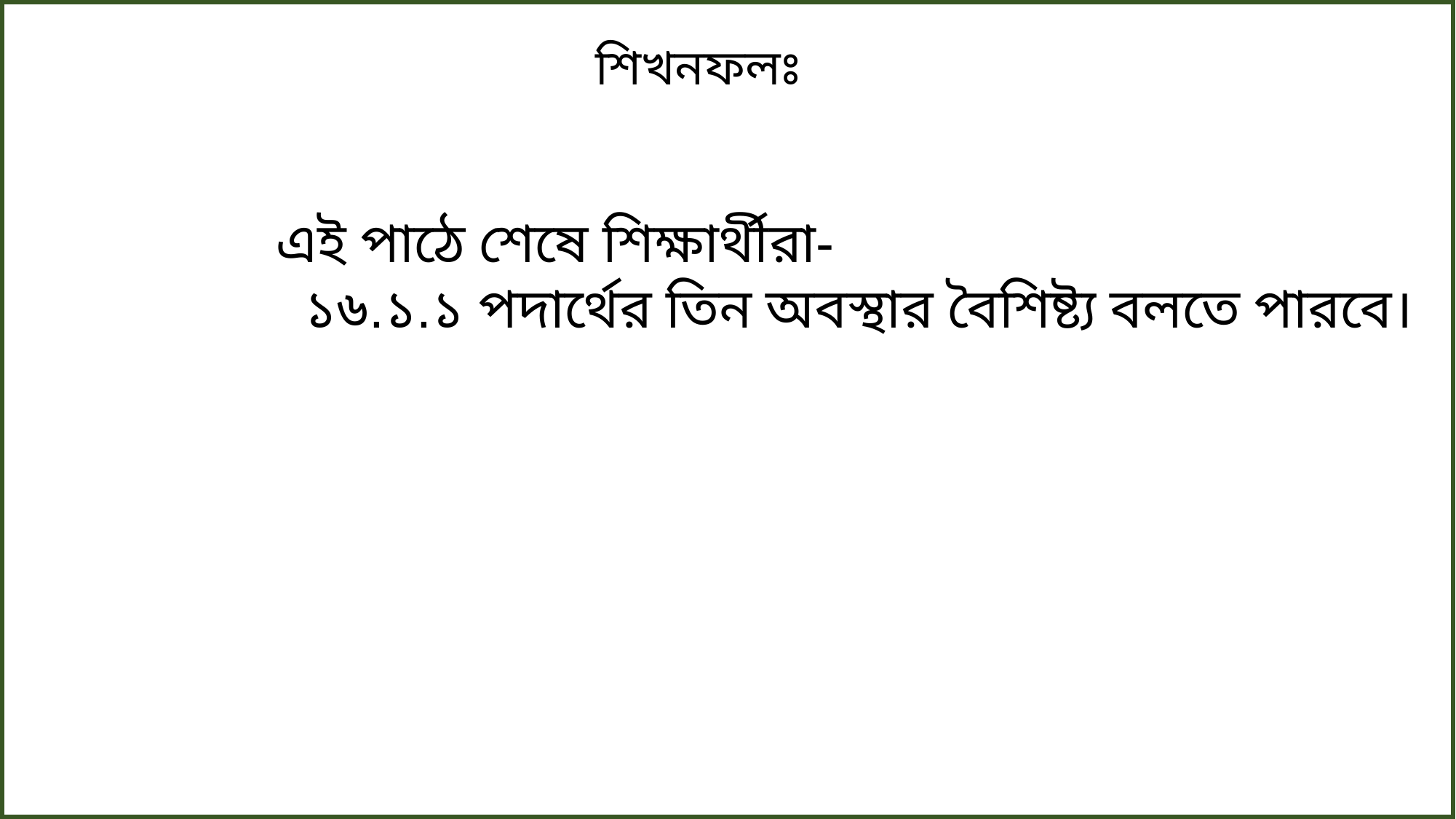

শিখনফলঃ
এই পাঠে শেষে শিক্ষার্থীরা-
  ১৬.১.১ পদার্থের তিন অবস্থার বৈশিষ্ট্য বলতে পারবে।